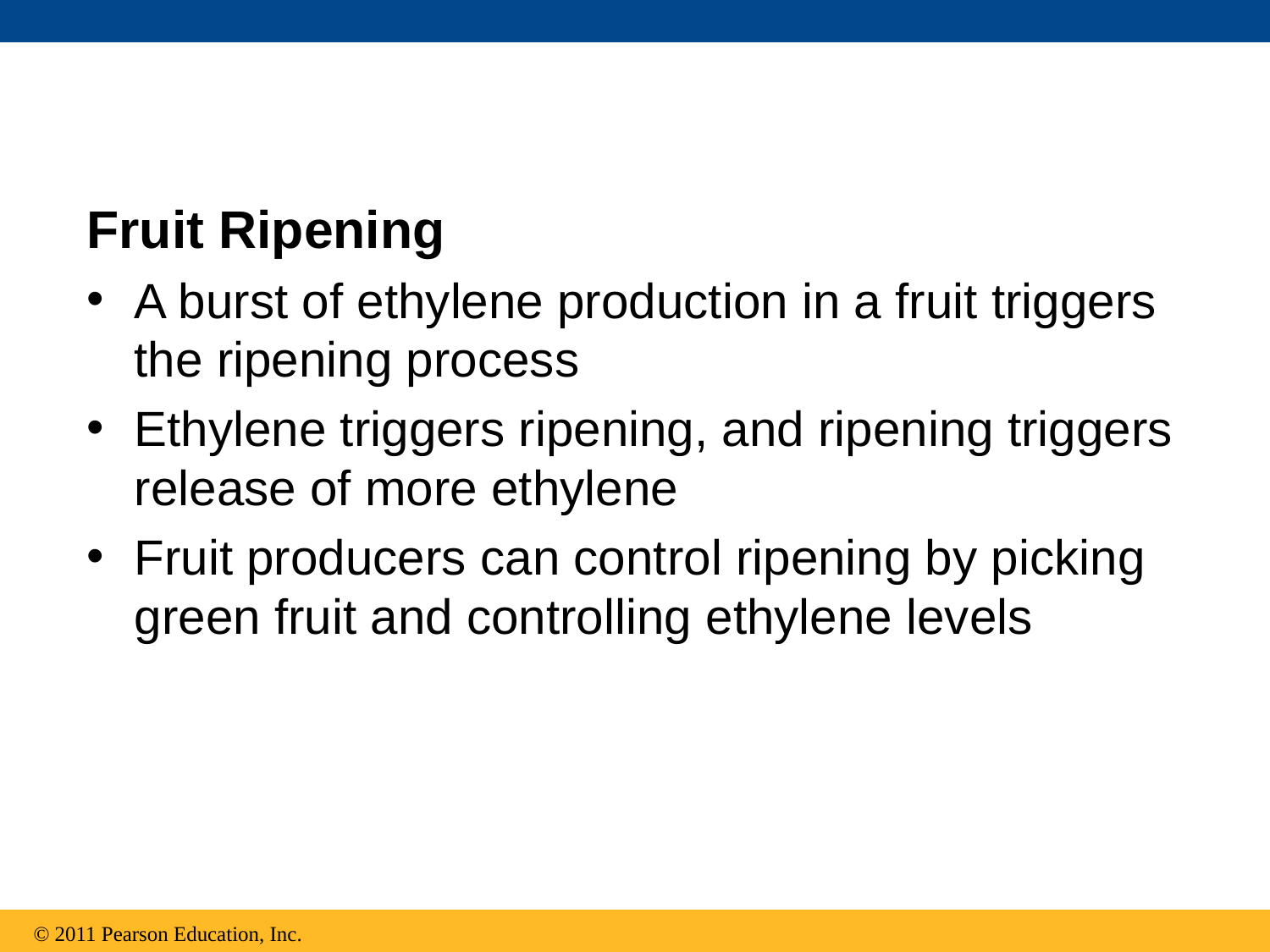

Fruit Ripening
A burst of ethylene production in a fruit triggers the ripening process
Ethylene triggers ripening, and ripening triggers release of more ethylene
Fruit producers can control ripening by picking green fruit and controlling ethylene levels

© 2011 Pearson Education, Inc.